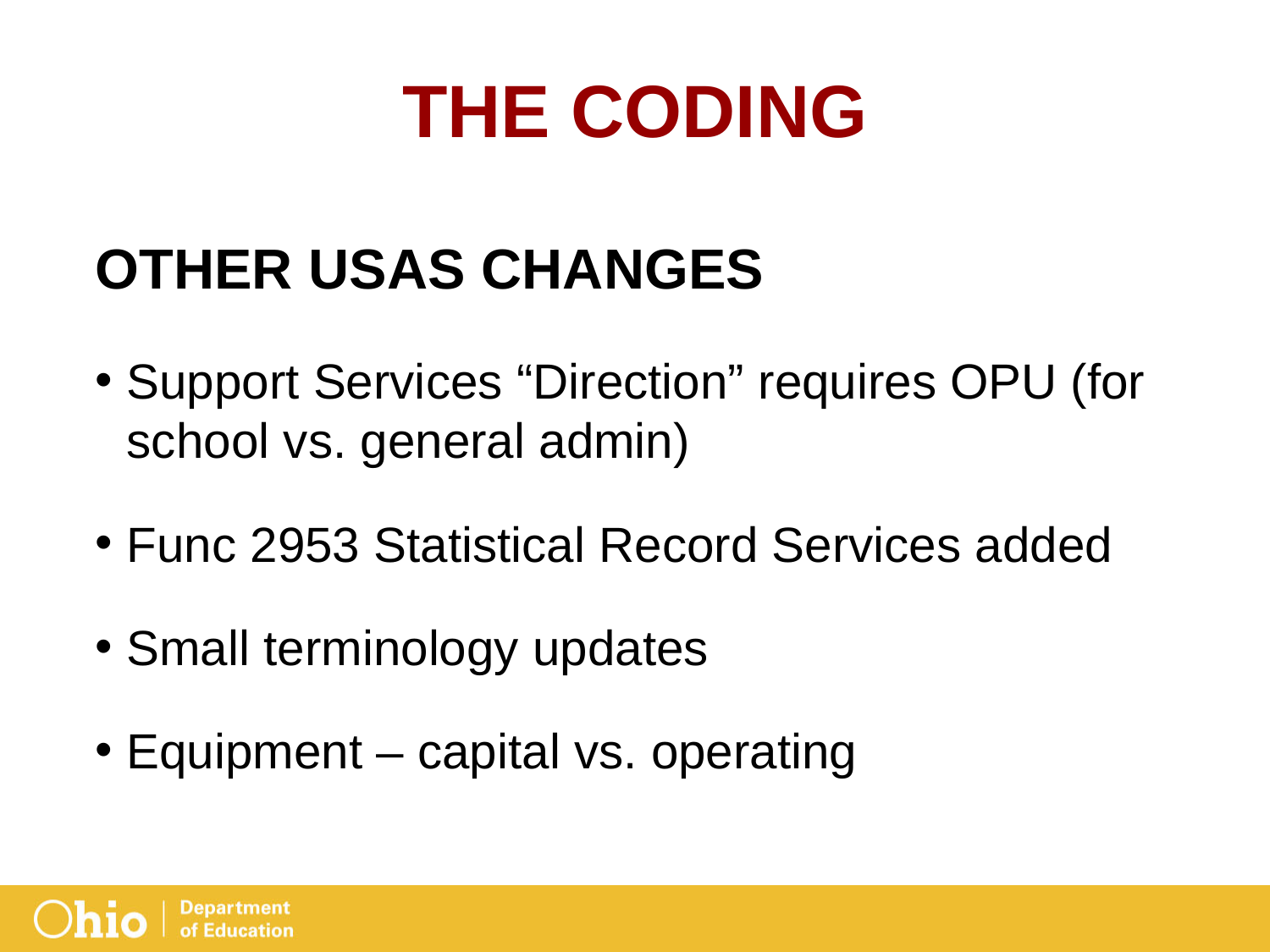

# THE CODING
OTHER USAS CHANGES

Support Services “Direction” requires OPU (for school vs. general admin)

Func 2953 Statistical Record Services added

Small terminology updates

Equipment – capital vs. operating